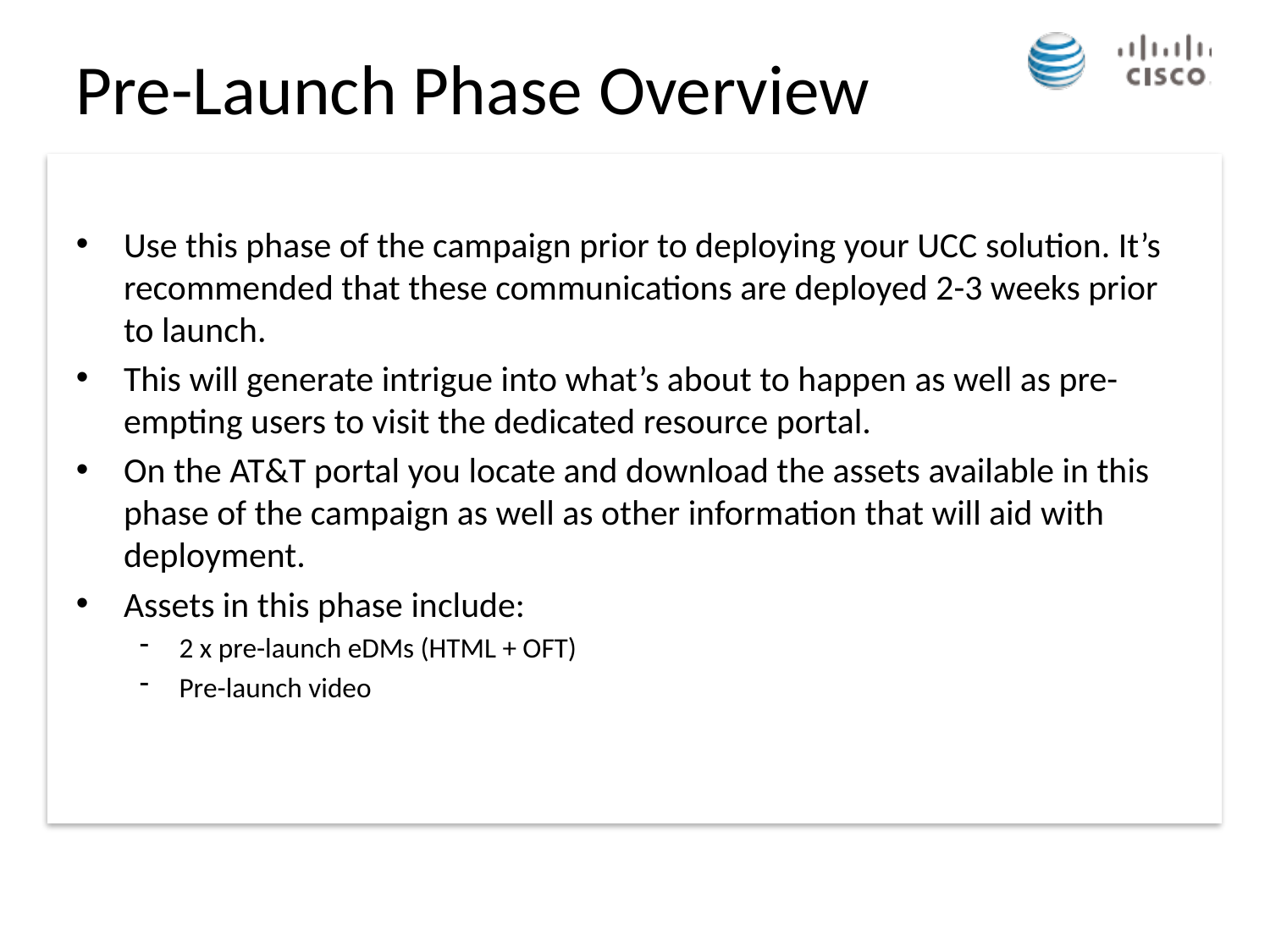

Pre-Launch Phase Overview
Use this phase of the campaign prior to deploying your UCC solution. It’s recommended that these communications are deployed 2-3 weeks prior to launch.
This will generate intrigue into what’s about to happen as well as pre-empting users to visit the dedicated resource portal.
On the AT&T portal you locate and download the assets available in this phase of the campaign as well as other information that will aid with deployment.
Assets in this phase include:
2 x pre-launch eDMs (HTML + OFT)
Pre-launch video